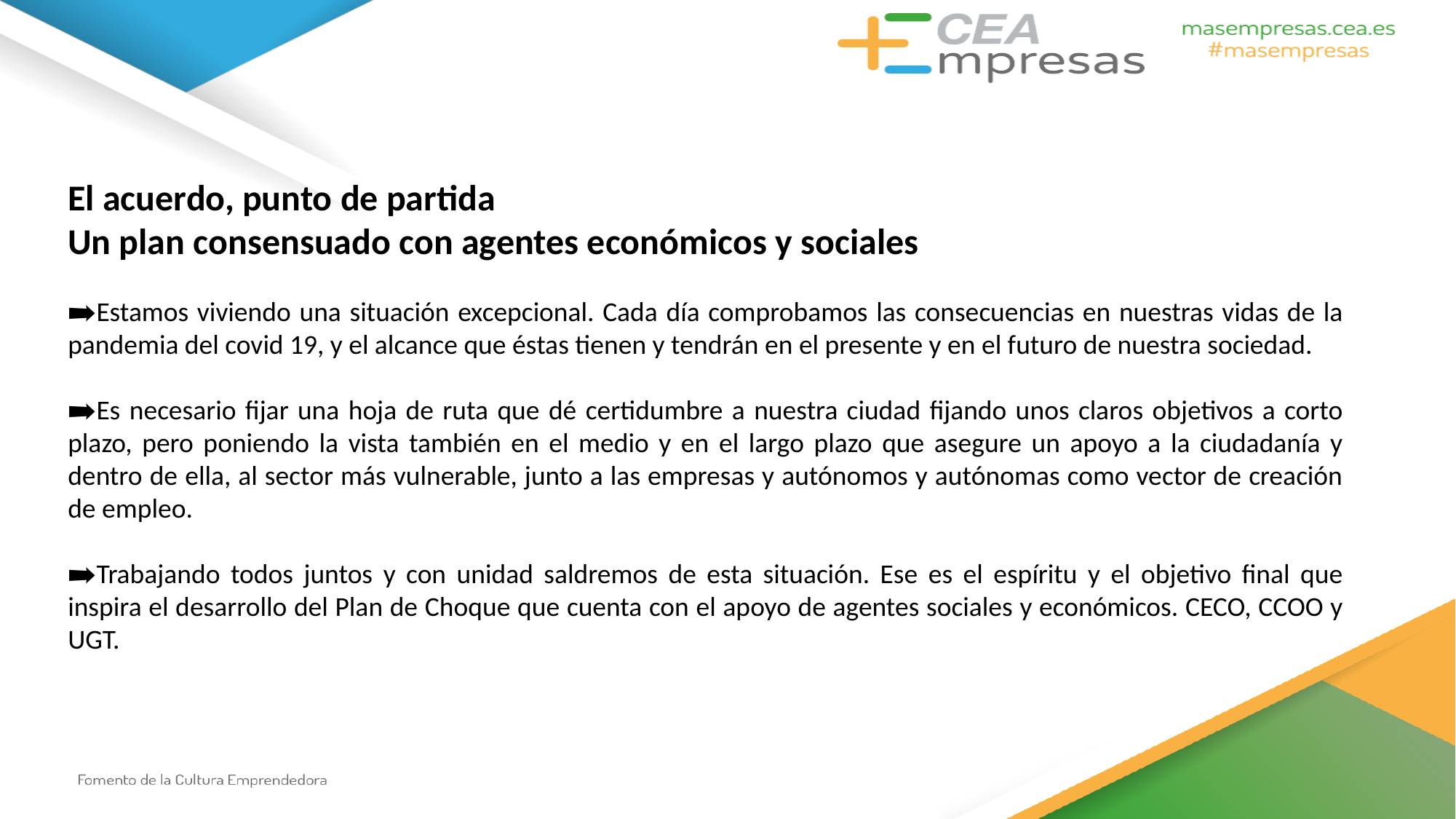

El acuerdo, punto de partida
Un plan consensuado con agentes económicos y sociales

➡Estamos viviendo una situación excepcional. Cada día comprobamos las consecuencias en nuestras vidas de la pandemia del covid 19, y el alcance que éstas tienen y tendrán en el presente y en el futuro de nuestra sociedad.

➡Es necesario fijar una hoja de ruta que dé certidumbre a nuestra ciudad fijando unos claros objetivos a corto plazo, pero poniendo la vista también en el medio y en el largo plazo que asegure un apoyo a la ciudadanía y dentro de ella, al sector más vulnerable, junto a las empresas y autónomos y autónomas como vector de creación de empleo.

➡Trabajando todos juntos y con unidad saldremos de esta situación. Ese es el espíritu y el objetivo final que inspira el desarrollo del Plan de Choque que cuenta con el apoyo de agentes sociales y económicos. CECO, CCOO y UGT.